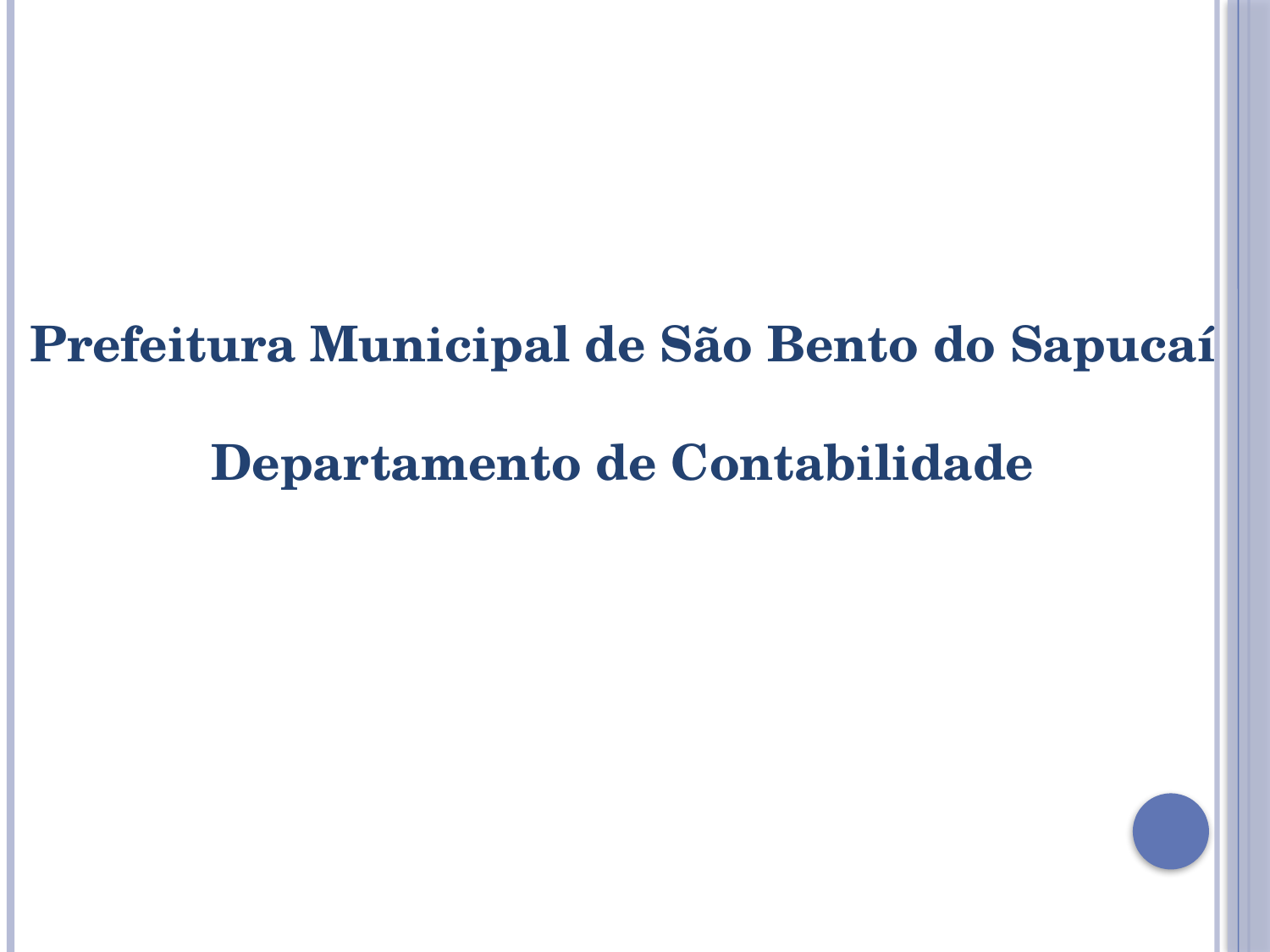

Prefeitura Municipal de São Bento do Sapucaí

Departamento de Contabilidade